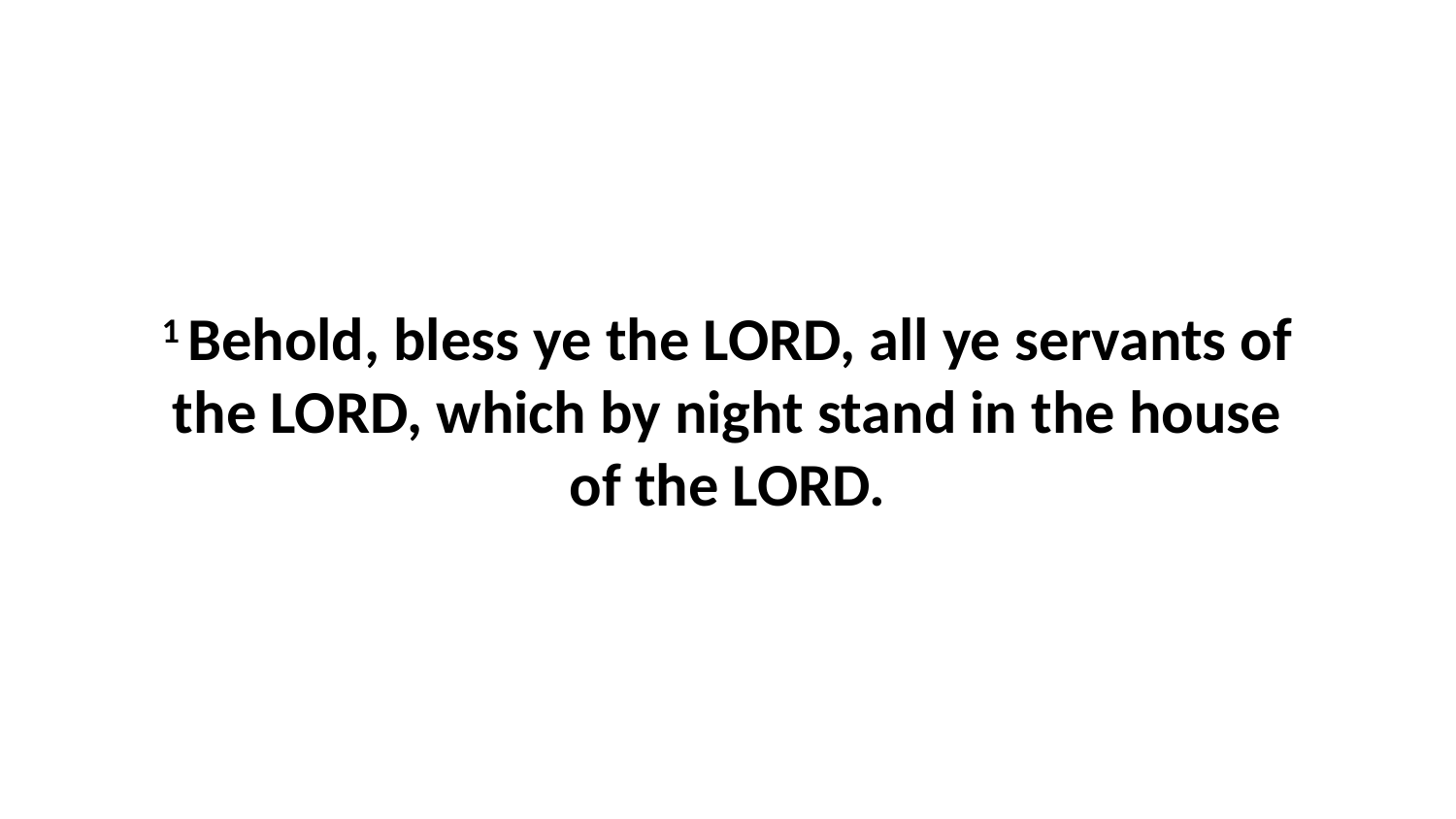

1 Behold, bless ye the LORD, all ye servants of the LORD, which by night stand in the house of the LORD.